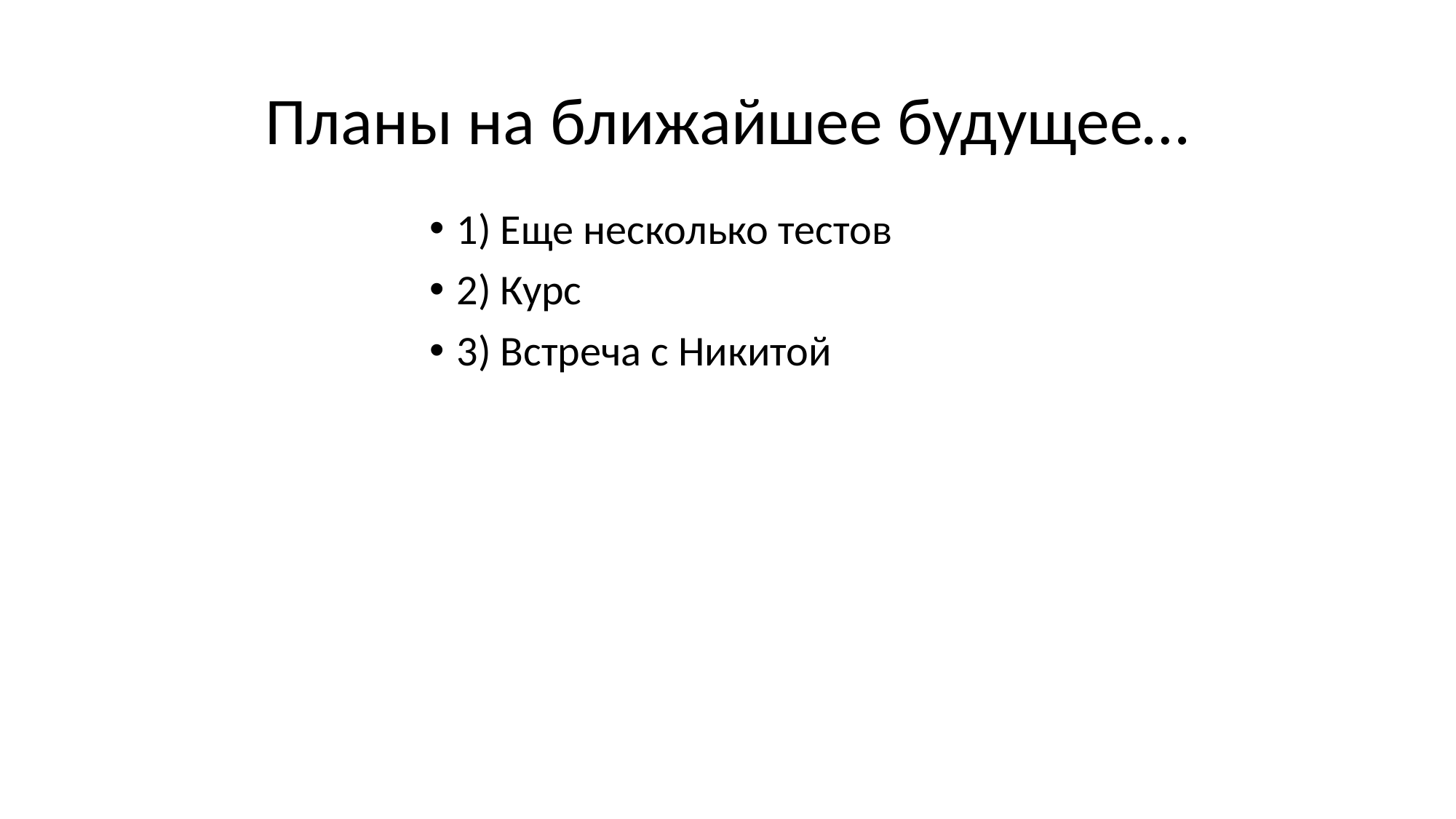

# Планы на ближайшее будущее…
1) Еще несколько тестов
2) Курс
3) Встреча с Никитой